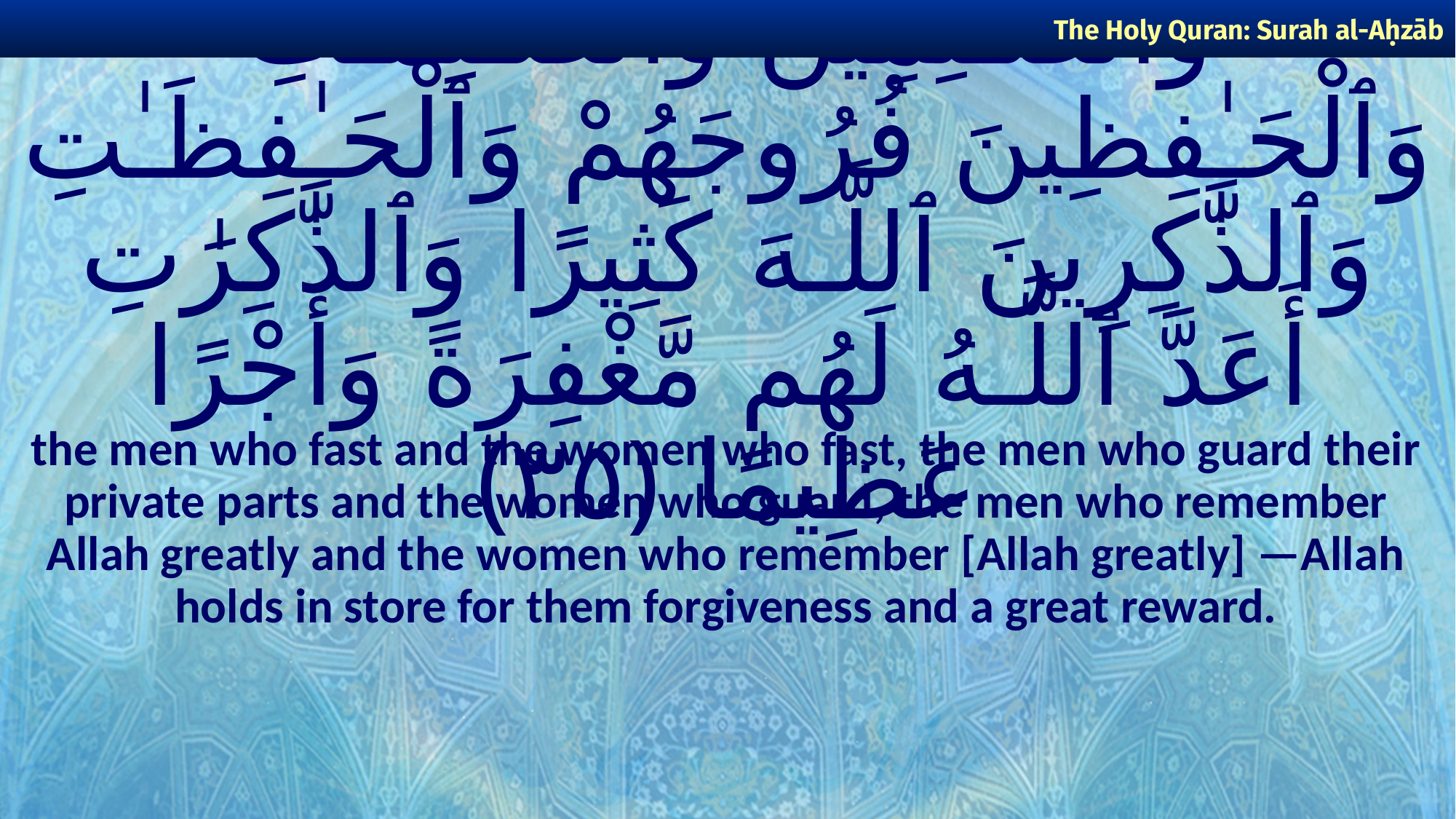

The Holy Quran: Surah al-Aḥzāb
# وَٱلصَّـٰٓئِمِينَ وَٱلصَّـٰٓئِمَـٰتِ وَٱلْحَـٰفِظِينَ فُرُوجَهُمْ وَٱلْحَـٰفِظَـٰتِ وَٱلذَّٰكِرِينَ ٱللَّـهَ كَثِيرًا وَٱلذَّٰكِرَٰتِ أَعَدَّ ٱللَّـهُ لَهُم مَّغْفِرَةً وَأَجْرًا عَظِيمًا ﴿٣٥﴾
the men who fast and the women who fast, the men who guard their private parts and the women who guard, the men who remember Allah greatly and the women who remember [Allah greatly] —Allah holds in store for them forgiveness and a great reward.